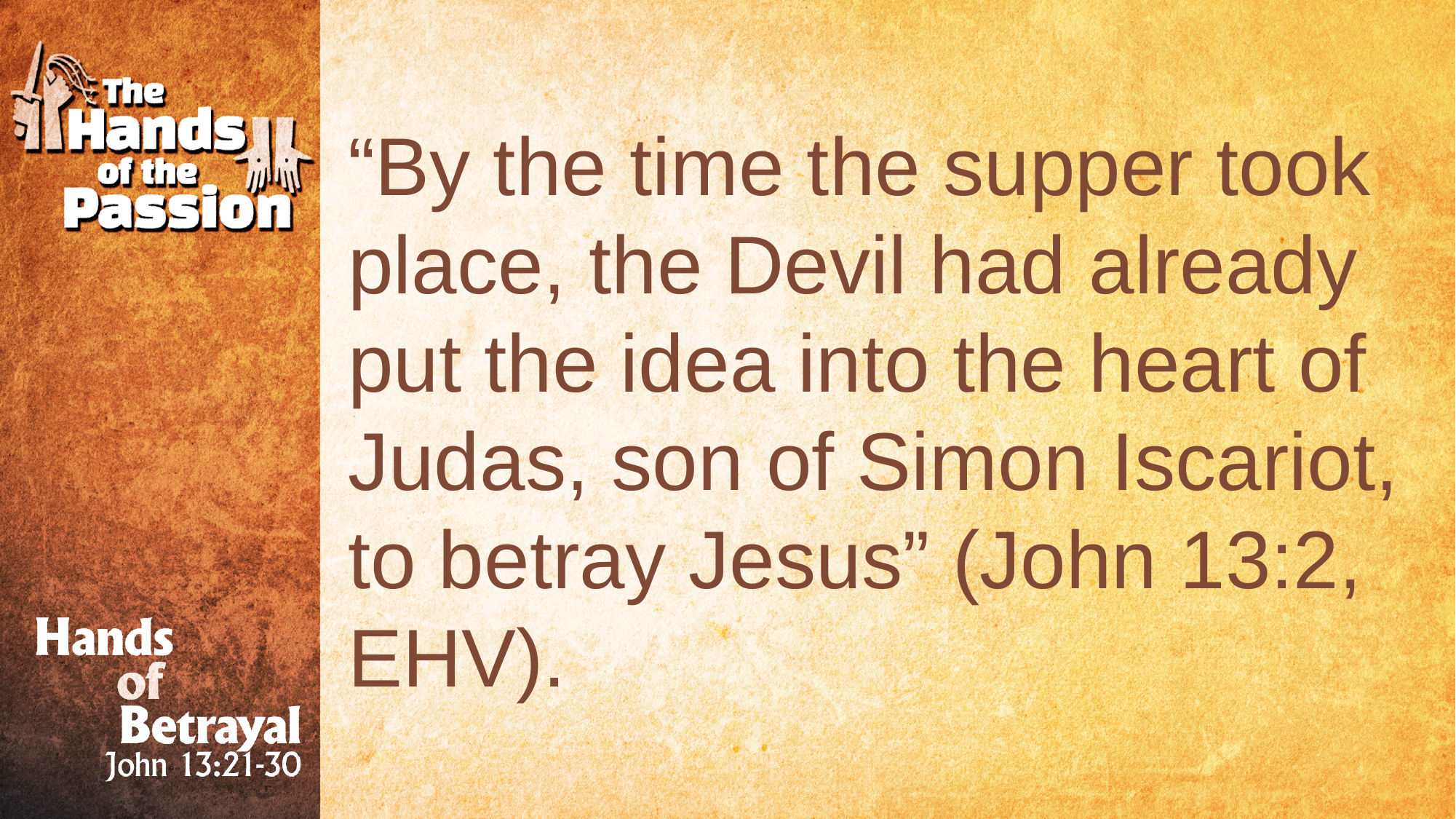

“By the time the supper took place, the Devil had already put the idea into the heart of Judas, son of Simon Iscariot, to betray Jesus” (John 13:2, EHV).